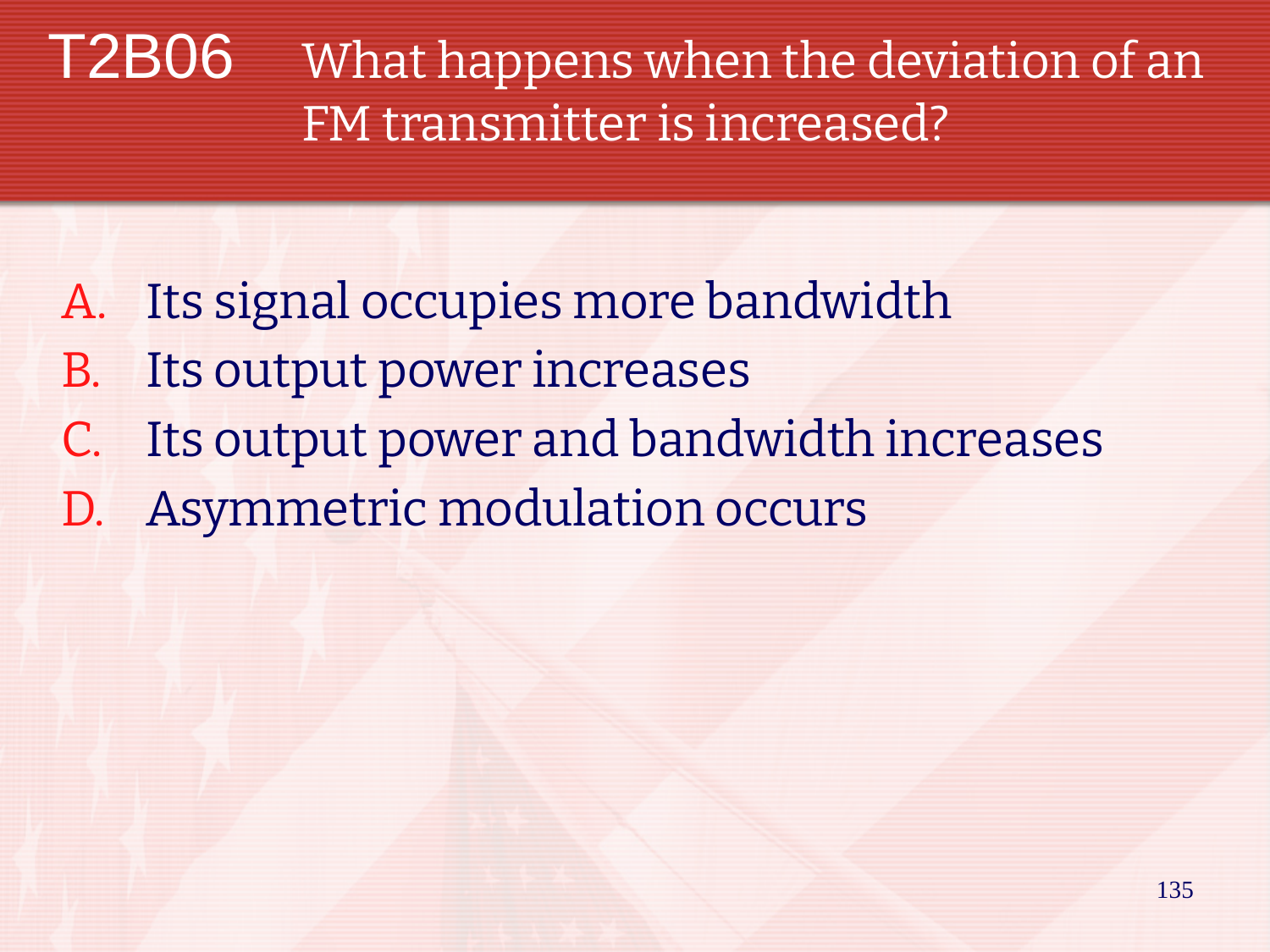

# T2B06	What happens when the deviation of an 		FM transmitter is increased?
Its signal occupies more bandwidth
Its output power increases
Its output power and bandwidth increases
Asymmetric modulation occurs
135